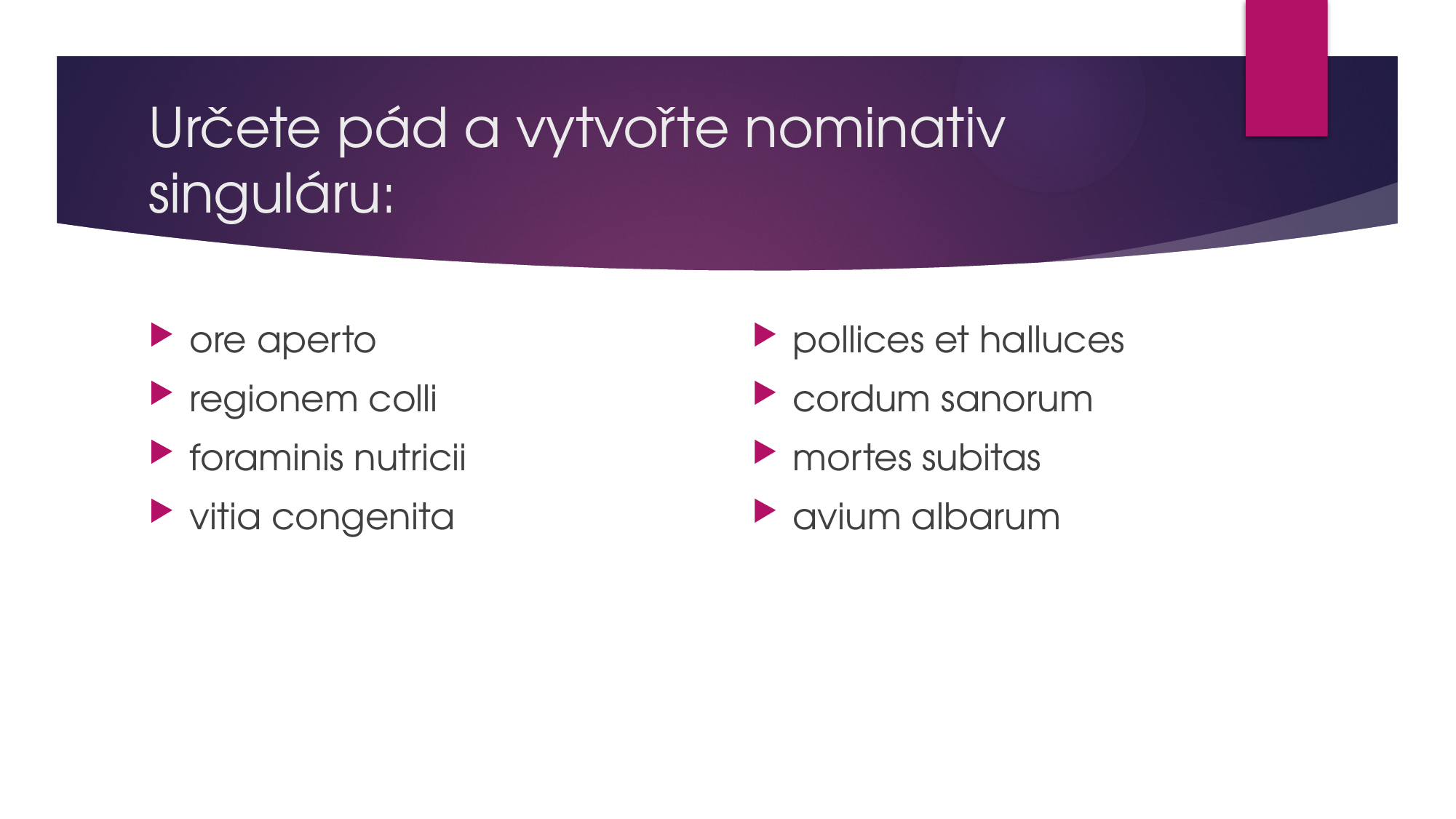

# Určete pád a vytvořte nominativ singuláru:
ore aperto
regionem colli
foraminis nutricii
vitia congenita

pollices et halluces
cordum sanorum
mortes subitas
avium albarum